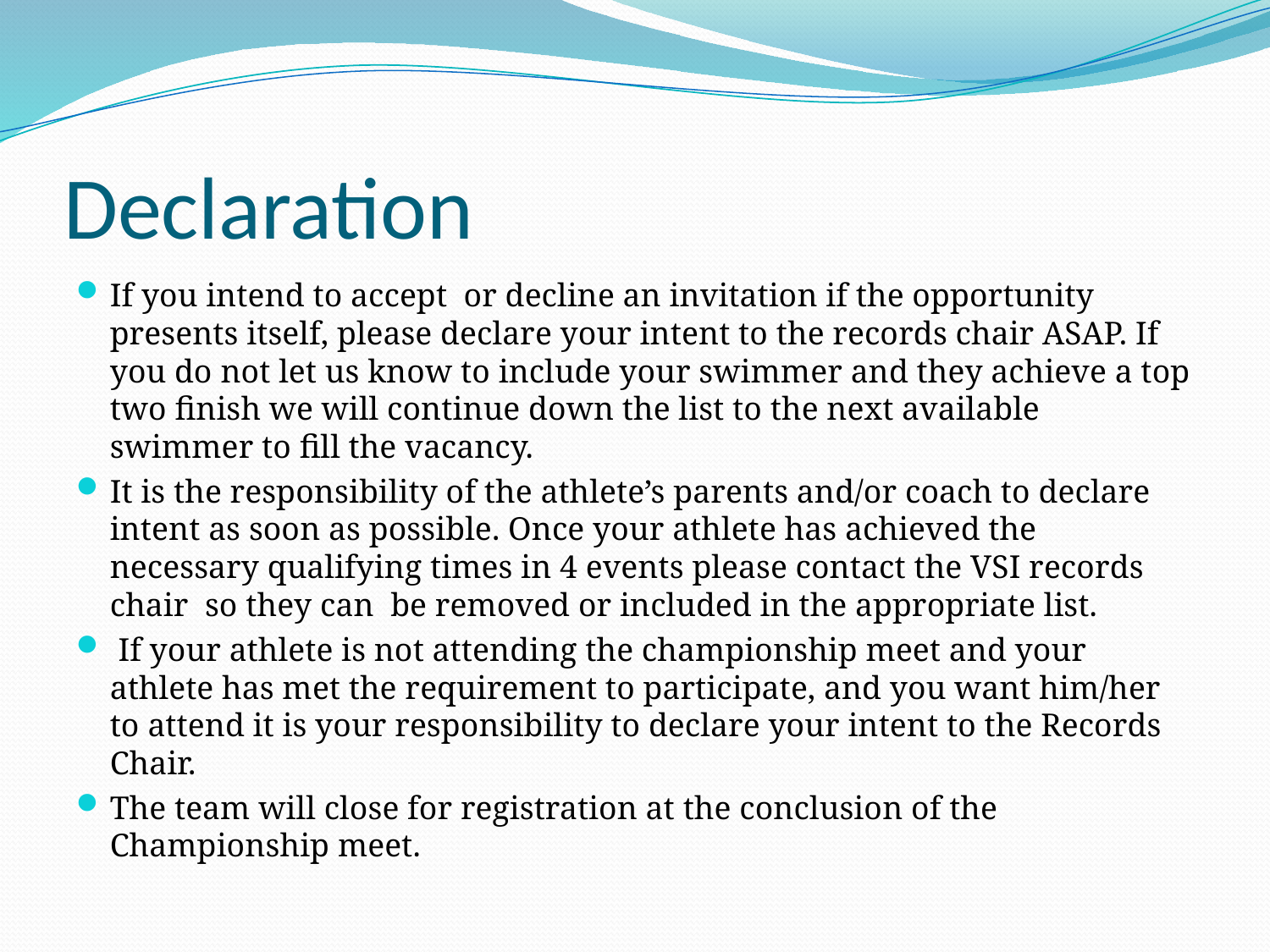

# Declaration
If you intend to accept  or decline an invitation if the opportunity presents itself, please declare your intent to the records chair ASAP. If you do not let us know to include your swimmer and they achieve a top two finish we will continue down the list to the next available swimmer to fill the vacancy.
It is the responsibility of the athlete’s parents and/or coach to declare intent as soon as possible. Once your athlete has achieved the necessary qualifying times in 4 events please contact the VSI records chair  so they can  be removed or included in the appropriate list.
 If your athlete is not attending the championship meet and your athlete has met the requirement to participate, and you want him/her to attend it is your responsibility to declare your intent to the Records Chair.
The team will close for registration at the conclusion of the Championship meet.